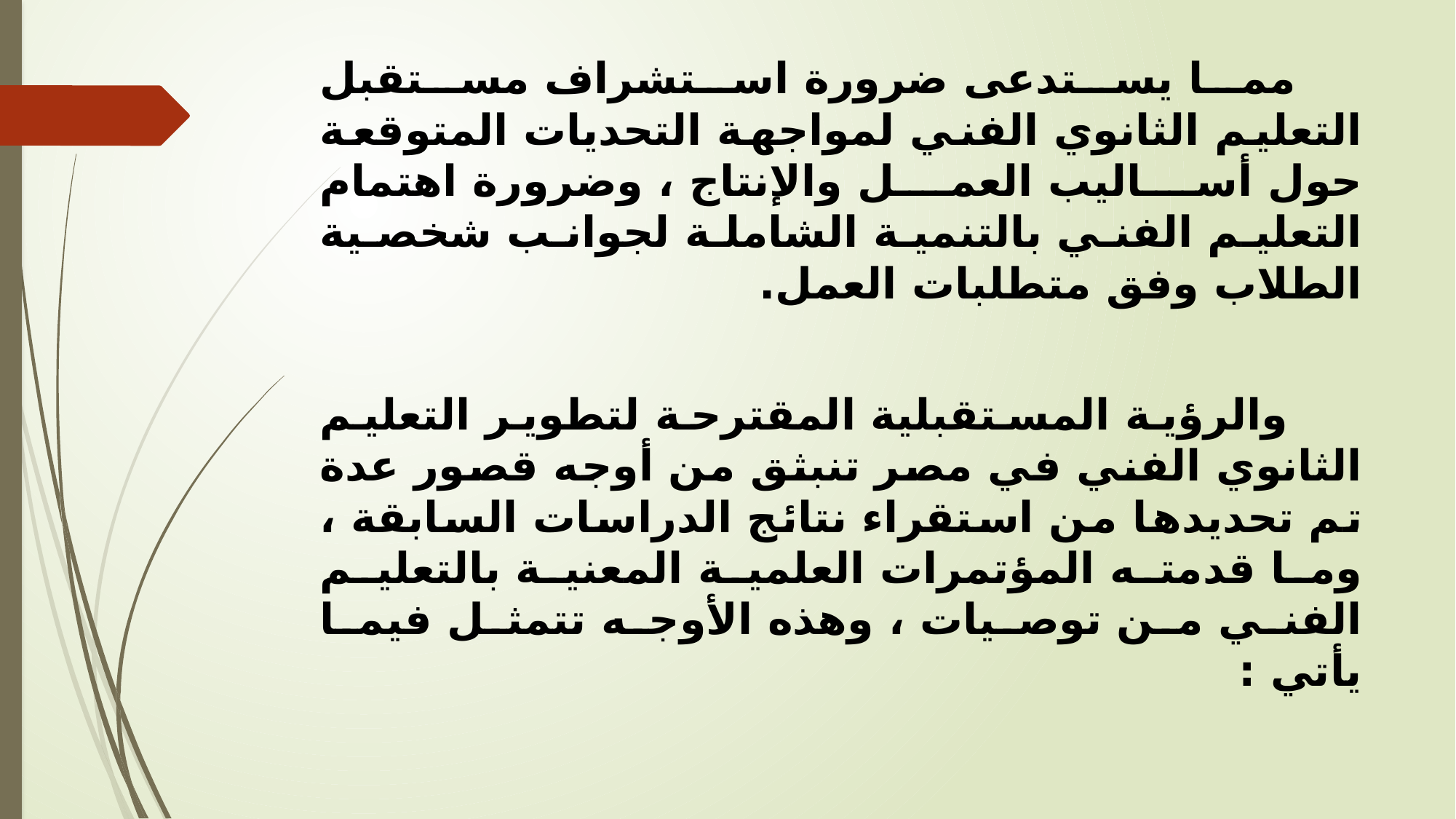

مما يستدعى ضرورة استشراف مستقبل التعليم الثانوي الفني لمواجهة التحديات المتوقعة حول أساليب العمل والإنتاج ، وضرورة اهتمام التعليم الفني بالتنمية الشاملة لجوانب شخصية الطلاب وفق متطلبات العمل.

     والرؤية المستقبلية المقترحة لتطوير التعليم الثانوي الفني في مصر تنبثق من أوجه قصور عدة تم تحديدها من استقراء نتائج الدراسات السابقة ، وما قدمته المؤتمرات العلمية المعنية بالتعليم الفني من توصيات ، وهذه الأوجه تتمثل فيما يأتي :